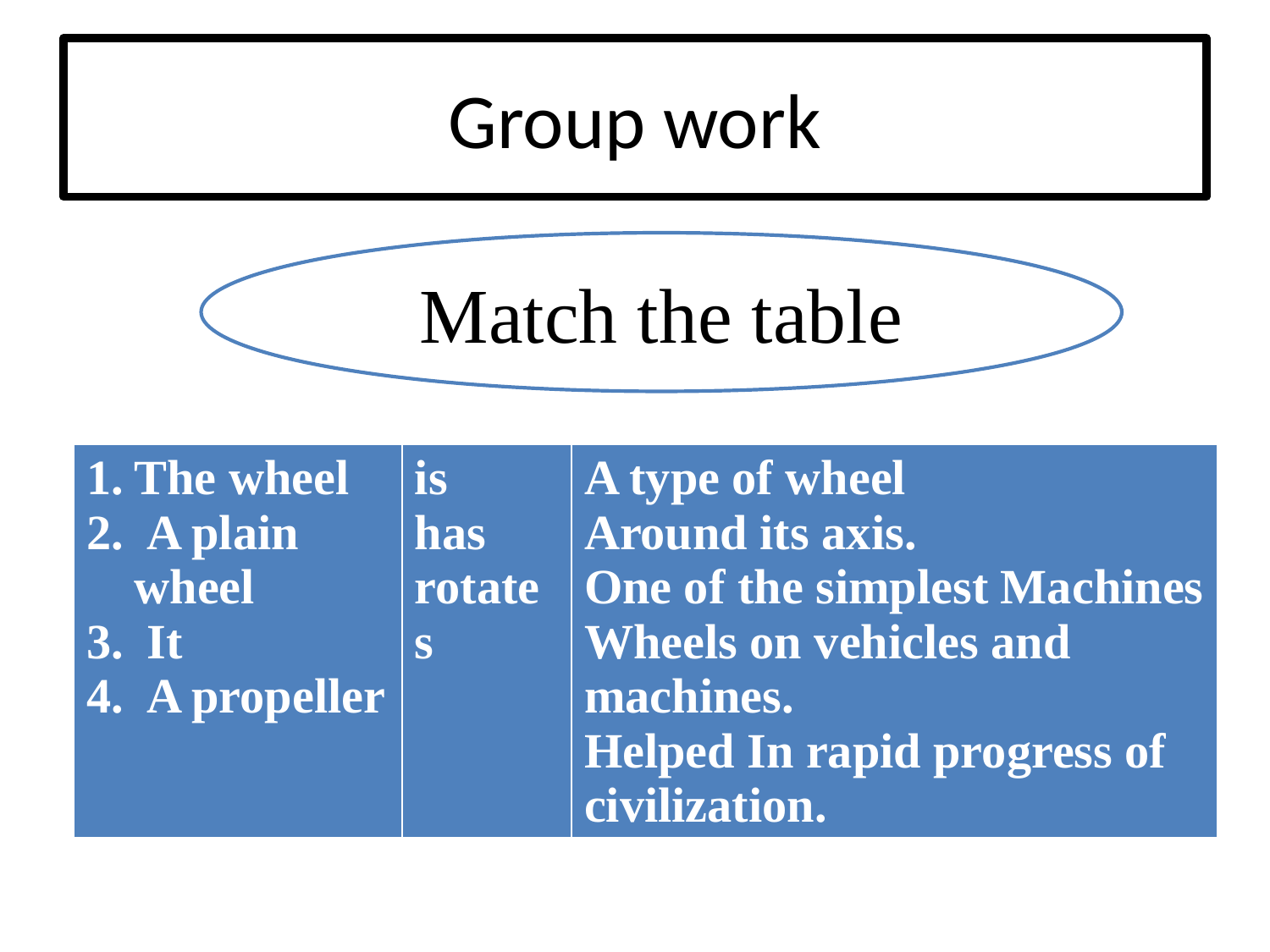

# Group work
Match the table
| The wheel A plain wheel It A propeller | is has rotates | A type of wheel Around its axis. One of the simplest Machines Wheels on vehicles and machines. Helped In rapid progress of civilization. |
| --- | --- | --- |